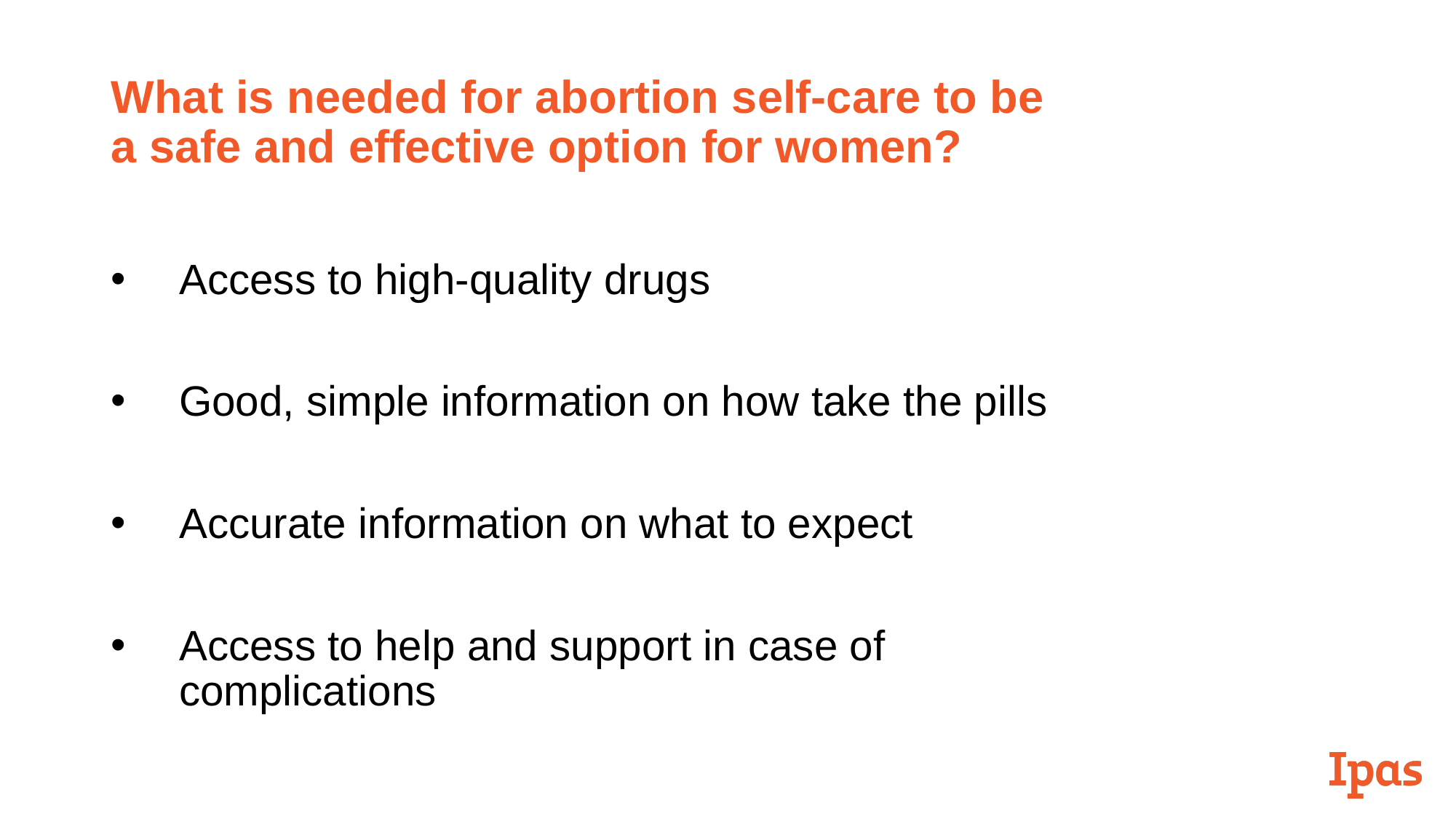

# What is needed for abortion self-care to be a safe and effective option for women?
Access to high-quality drugs

Good, simple information on how take the pills

Accurate information on what to expect

Access to help and support in case of complications